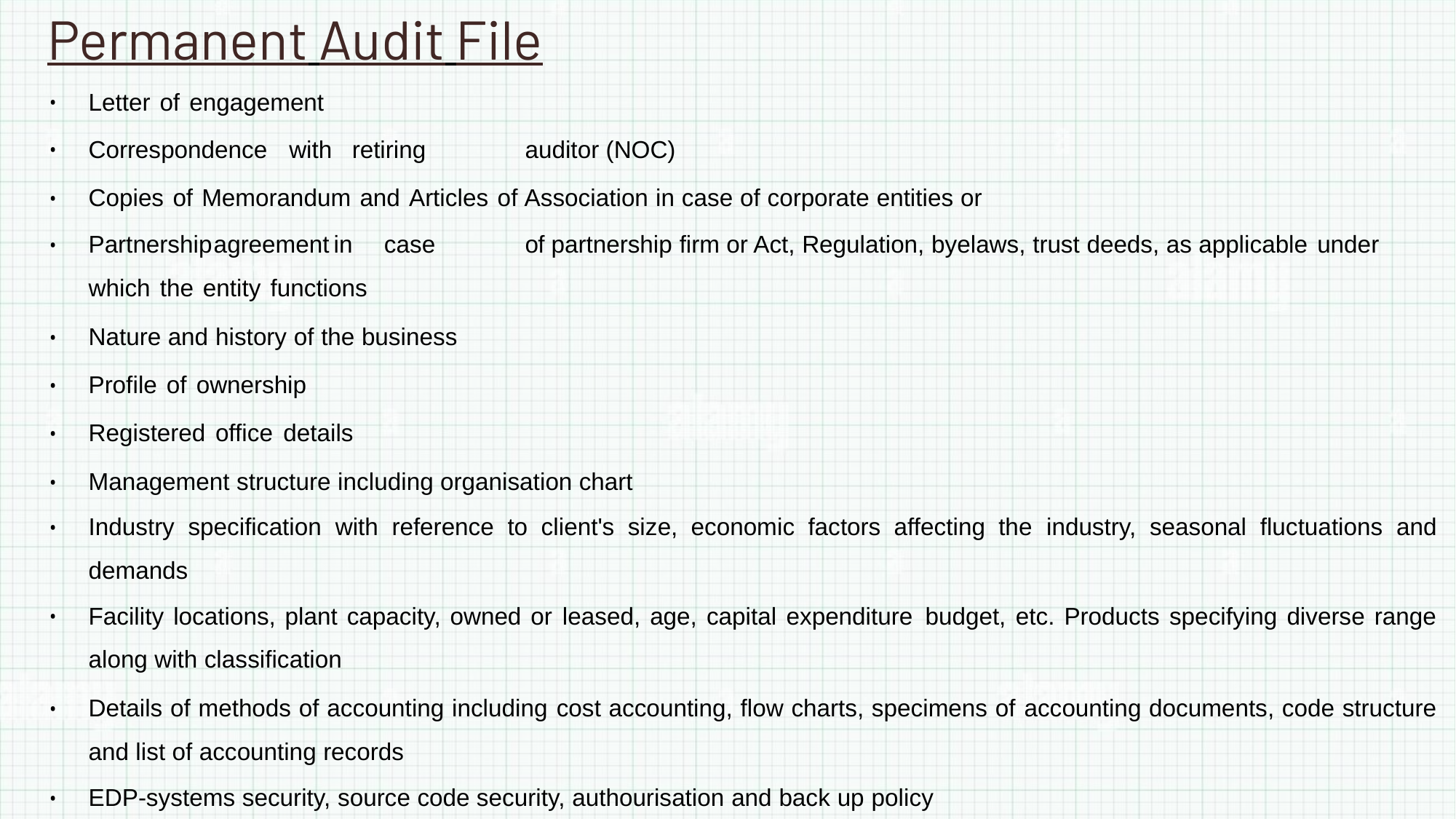

Permanent Audit File
Letter of engagement
Correspondence	with	retiring	auditor (NOC)
Copies of Memorandum and Articles of Association in case of corporate entities or
Partnership	agreement	in	case	of partnership firm or Act, Regulation, byelaws, trust deeds, as applicable under which the entity functions
Nature and history of the business
Profile of ownership
Registered office details
Management structure including organisation chart
Industry specification with reference to client's size, economic factors affecting the industry, seasonal fluctuations and demands
Facility locations, plant capacity, owned or leased, age, capital expenditure budget, etc. Products specifying diverse range along with classification
Details of methods of accounting including cost accounting, flow charts, specimens of accounting documents, code structure and list of accounting records
EDP-systems security, source code security, authourisation and back up policy